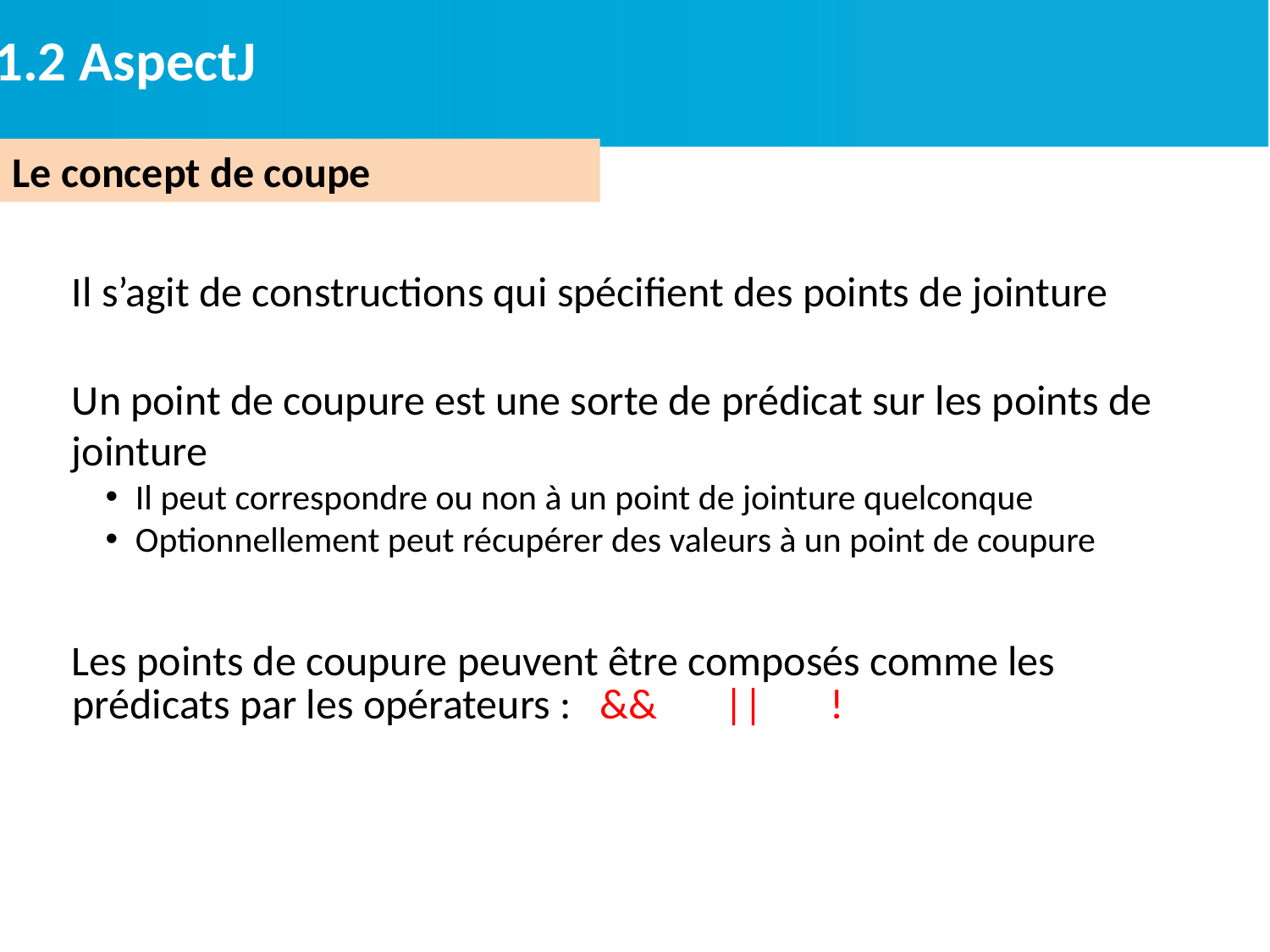

2.1.2 AspectJ
Le concept de coupe
Il s’agit de constructions qui spécifient des points de jointure
Un point de coupure est une sorte de prédicat sur les points de jointure
Il peut correspondre ou non à un point de jointure quelconque
Optionnellement peut récupérer des valeurs à un point de coupure
Les points de coupure peuvent être composés comme les prédicats par les opérateurs :   &&       ||       !